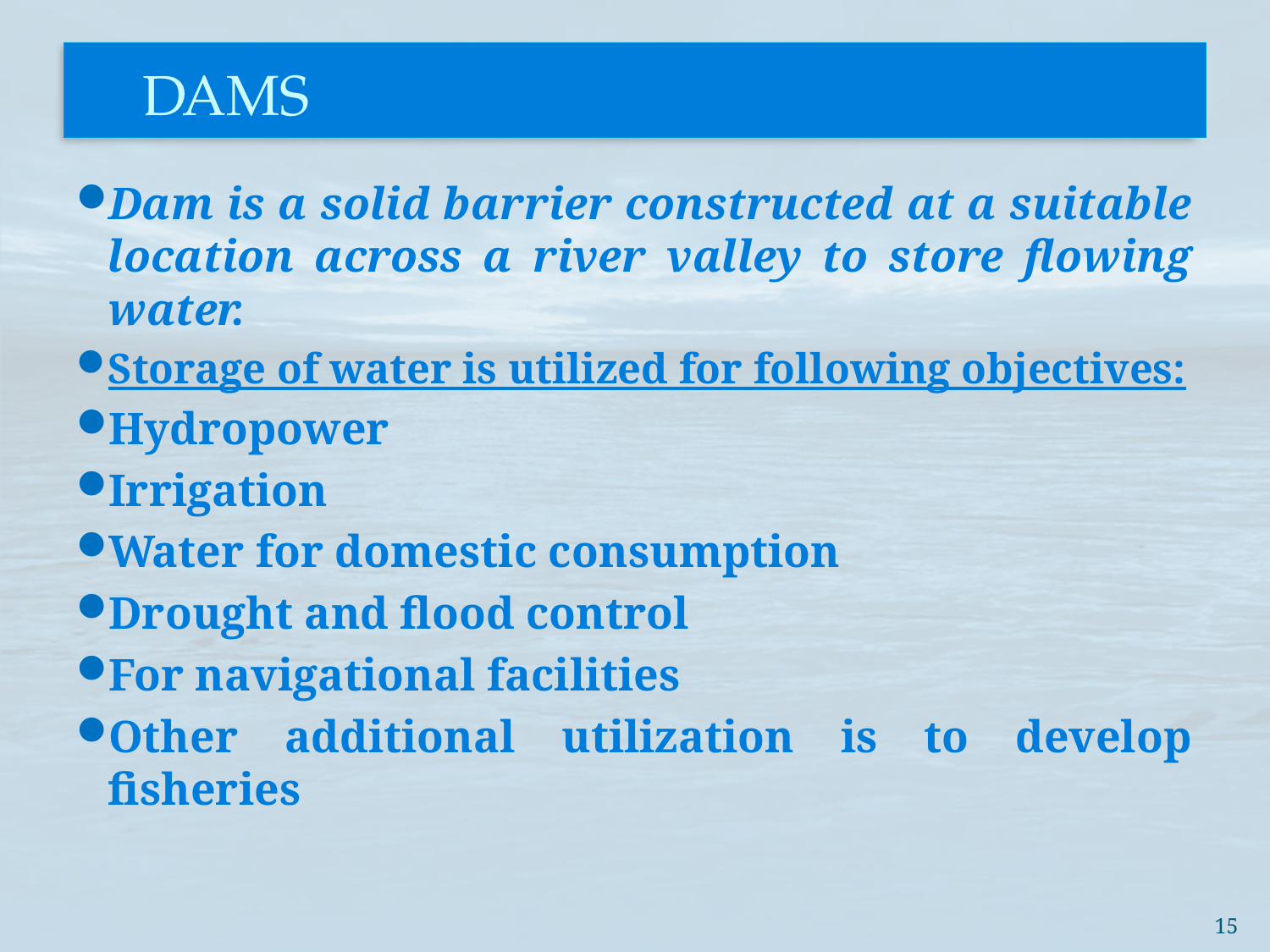

# DAMS
Dam is a solid barrier constructed at a suitable location across a river valley to store flowing water.
Storage of water is utilized for following objectives:
Hydropower
Irrigation
Water for domestic consumption
Drought and flood control
For navigational facilities
Other additional utilization is to develop fisheries
15